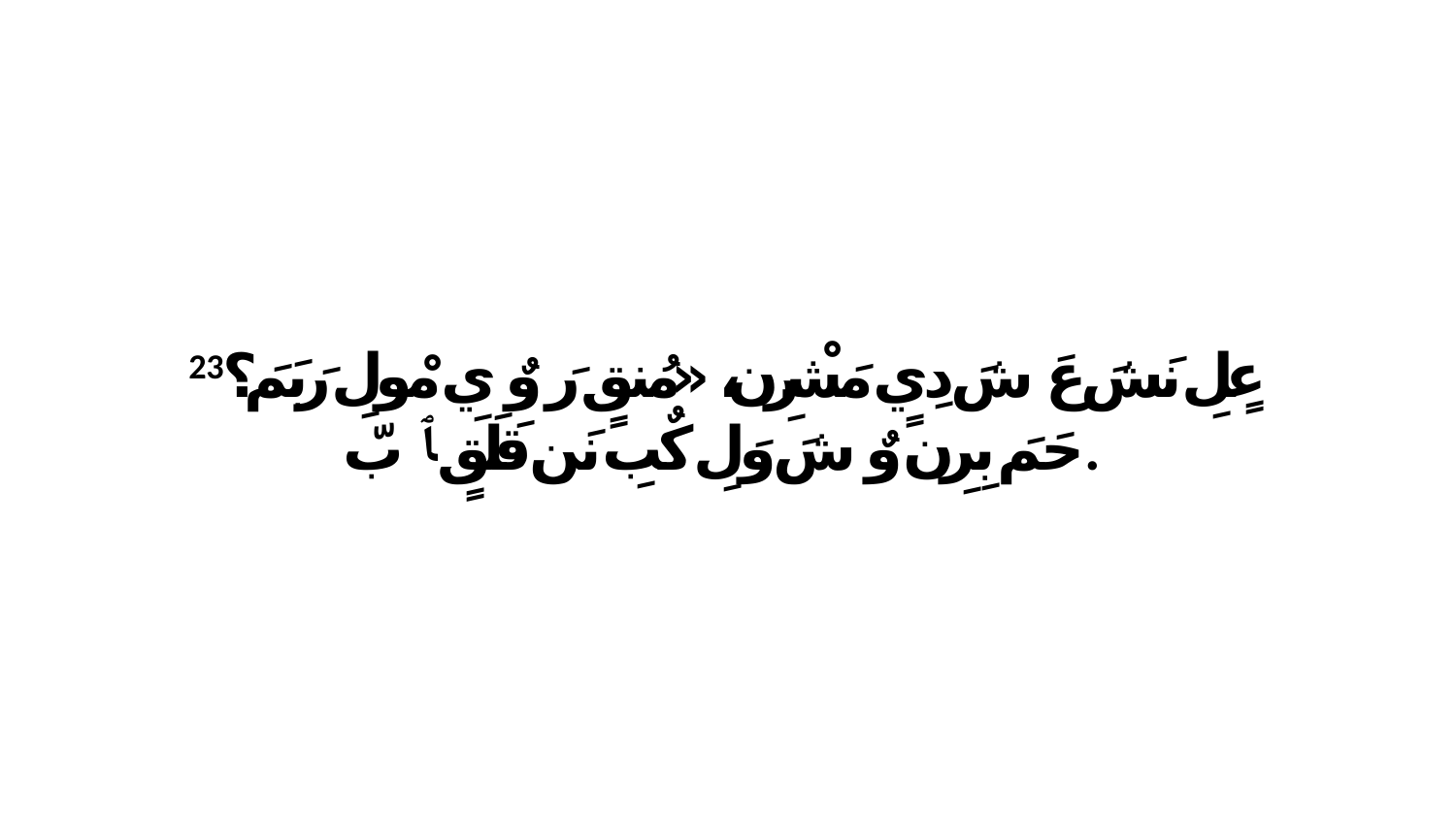

23 عٍلِ نَشَ عَ شَ دِيٍ مَشْرِن، «مُنقٍ رَ وٌ يِ مْولِ رَبَمَ؟ حَمَ بِرِن وٌ شَ وَلِ كٌبِ نَن قَلَقٍ ﭑ بّ.